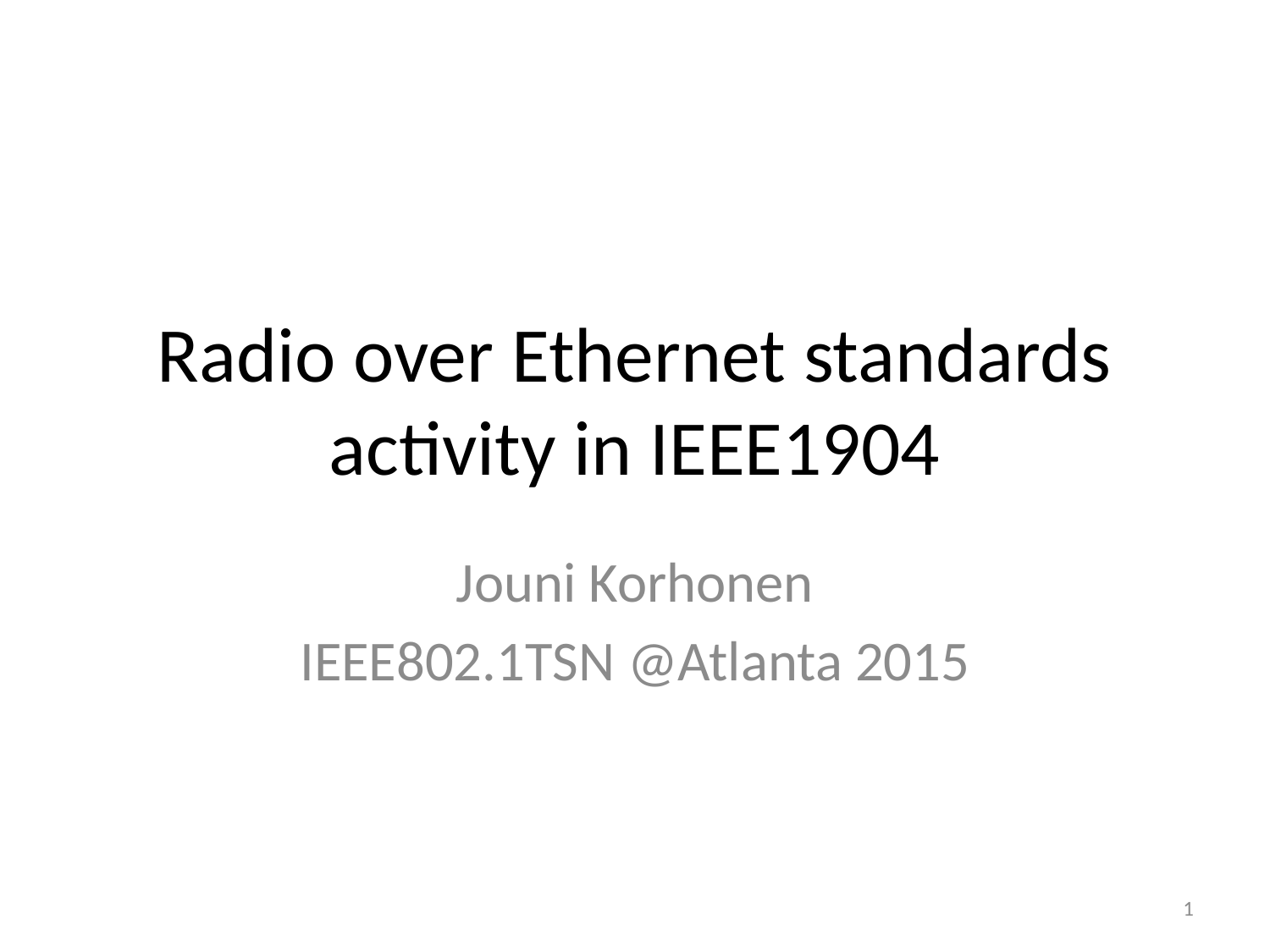

# Radio over Ethernet standards activity in IEEE1904
Jouni Korhonen
IEEE802.1TSN @Atlanta 2015
1